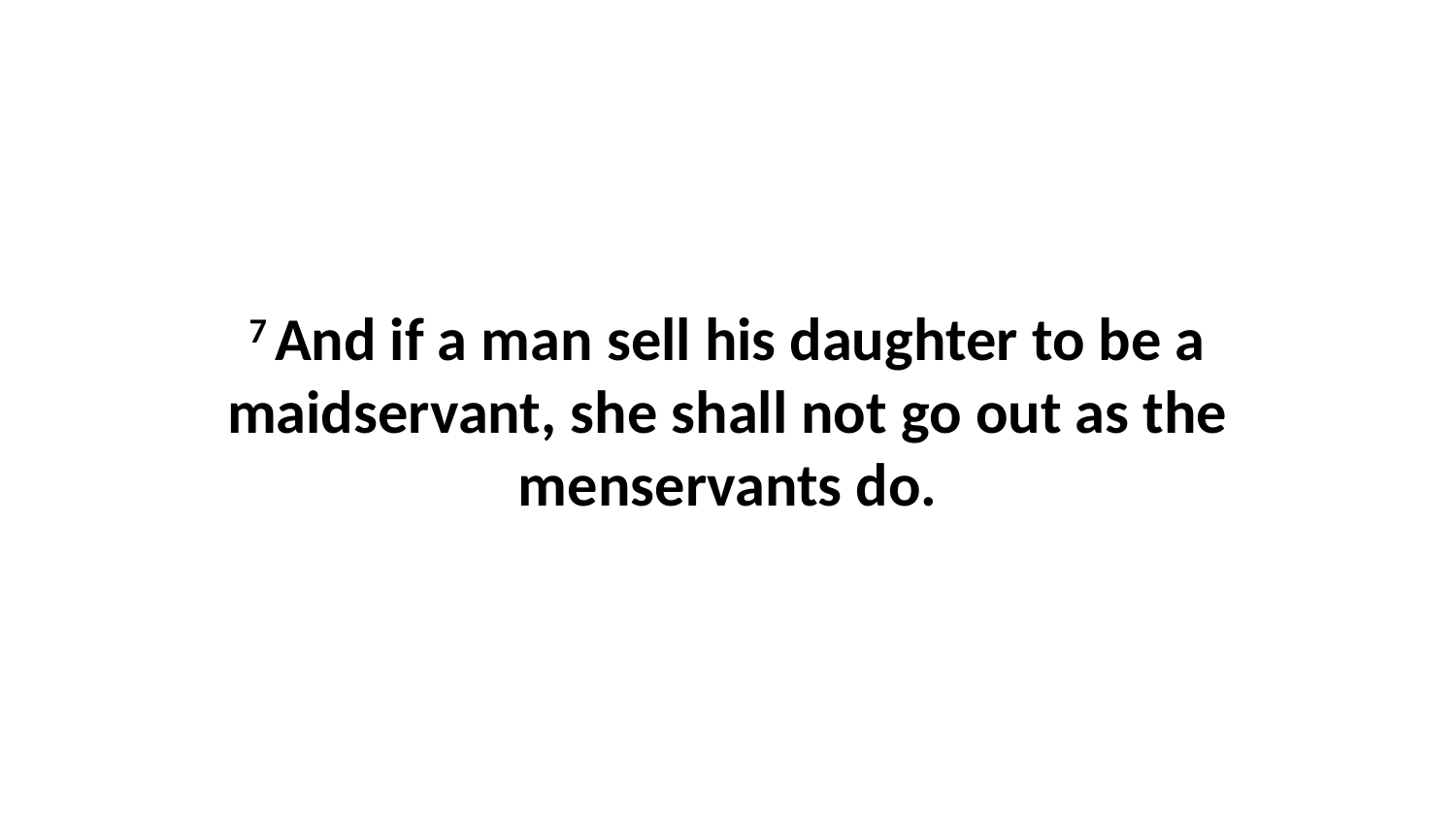

7 And if a man sell his daughter to be a maidservant, she shall not go out as the menservants do.